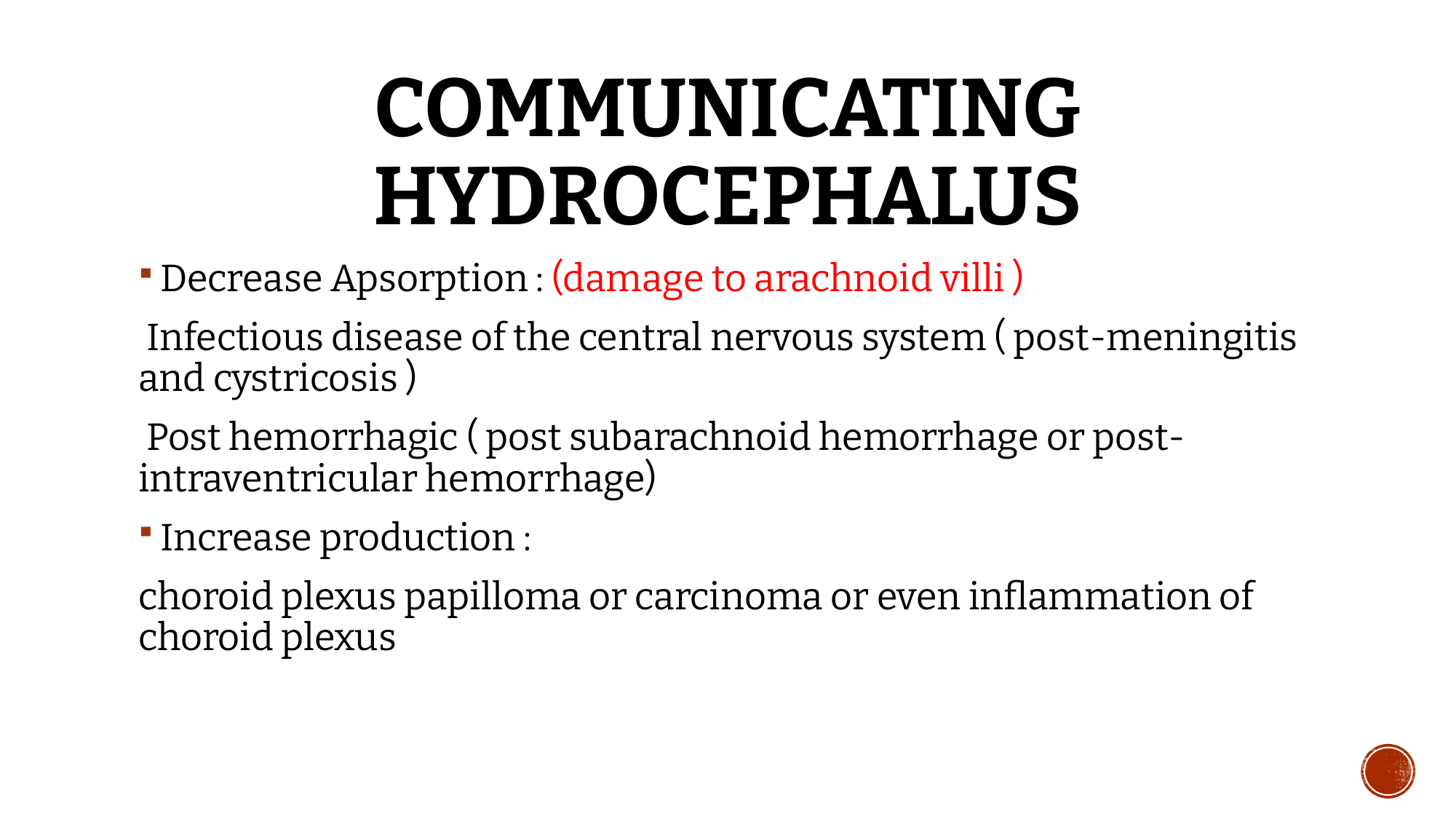

# Communicating Hydrocephalus
Decrease Apsorption : (damage to arachnoid villi )
 Infectious disease of the central nervous system ( post-meningitis and cystricosis )
 Post hemorrhagic ( post subarachnoid hemorrhage or post-intraventricular hemorrhage)
Increase production :
choroid plexus papilloma or carcinoma or even inflammation of choroid plexus